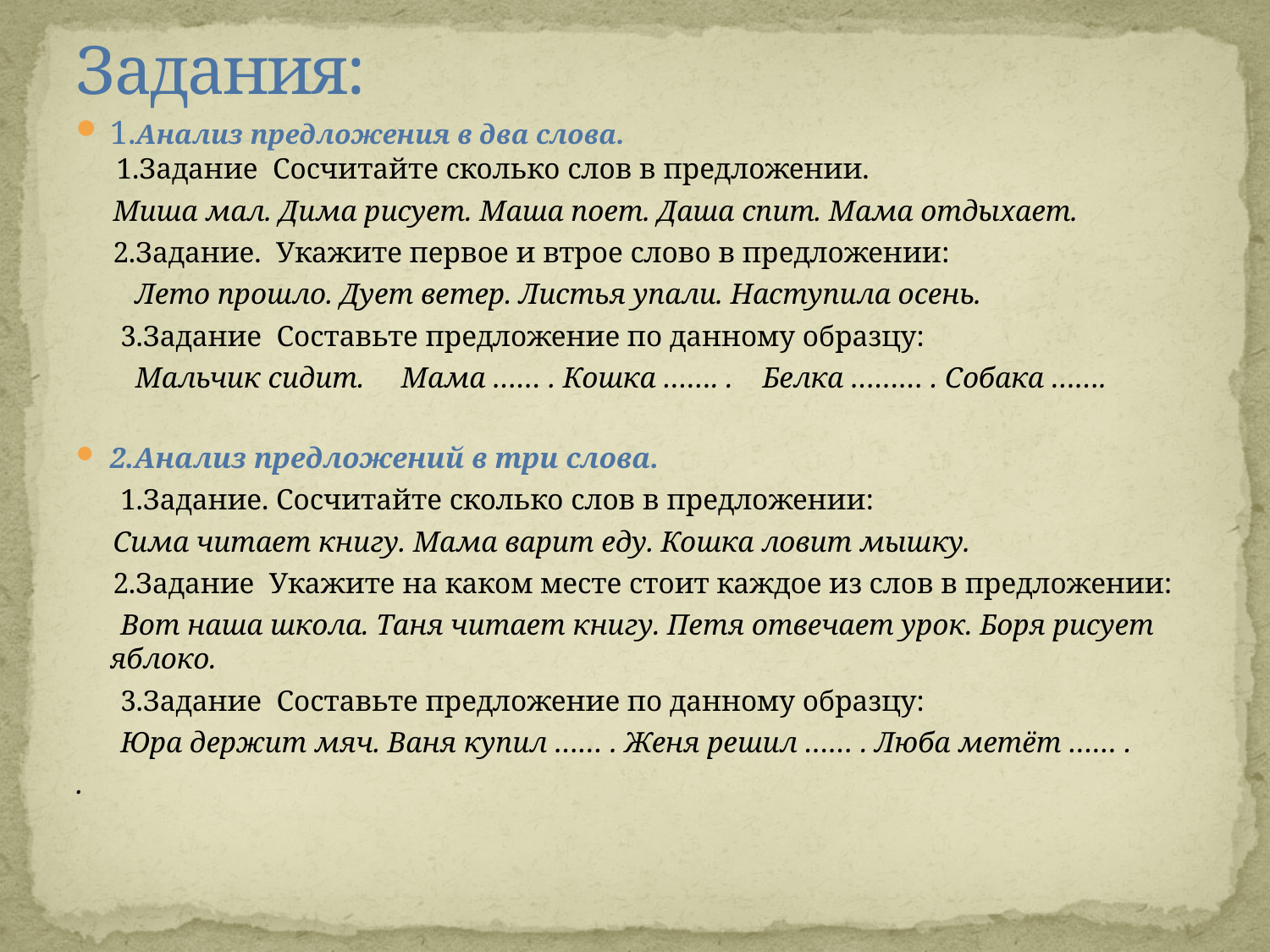

# Задания:
1.Анализ предложения в два слова.
 1.Задание  Сосчитайте сколько слов в предложении.
     Миша мал. Дима рисует. Маша поет. Даша спит. Мама отдыхает.
     2.Задание.  Укажите первое и втрое слово в предложении:
        Лето прошло. Дует ветер. Листья упали. Наступила осень.
      3.Задание  Составьте предложение по данному образцу:
        Мальчик сидит.     Мама …… . Кошка ……. .    Белка ……… . Собака …….

2.Анализ предложений в три слова.
      1.Задание. Сосчитайте сколько слов в предложении:
     Сима читает книгу. Мама варит еду. Кошка ловит мышку.
     2.Задание  Укажите на каком месте стоит каждое из слов в предложении:
      Вот наша школа. Таня читает книгу. Петя отвечает урок. Боря рисует яблоко.
      3.Задание  Составьте предложение по данному образцу:
      Юра держит мяч. Ваня купил …… . Женя решил …… . Люба метёт …… .
.